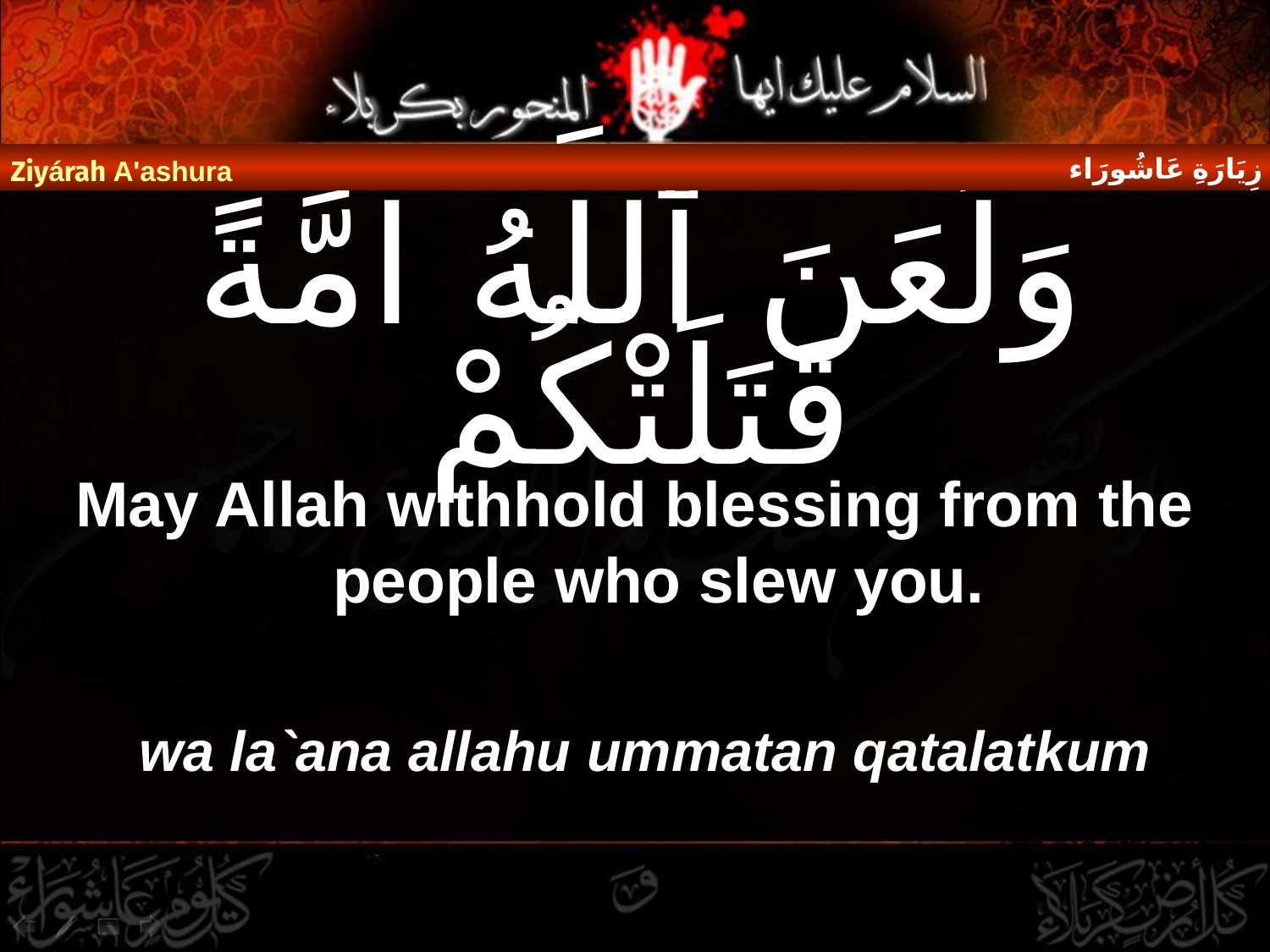

زِيَارَةِ عَاشُورَاء
Ziyárah A'ashura
# وَلَعَنَ ٱللَّهُ امَّةً قَتَلَتْكُمْ
May Allah withhold blessing from the people who slew you.
wa la`ana allahu ummatan qatalatkum